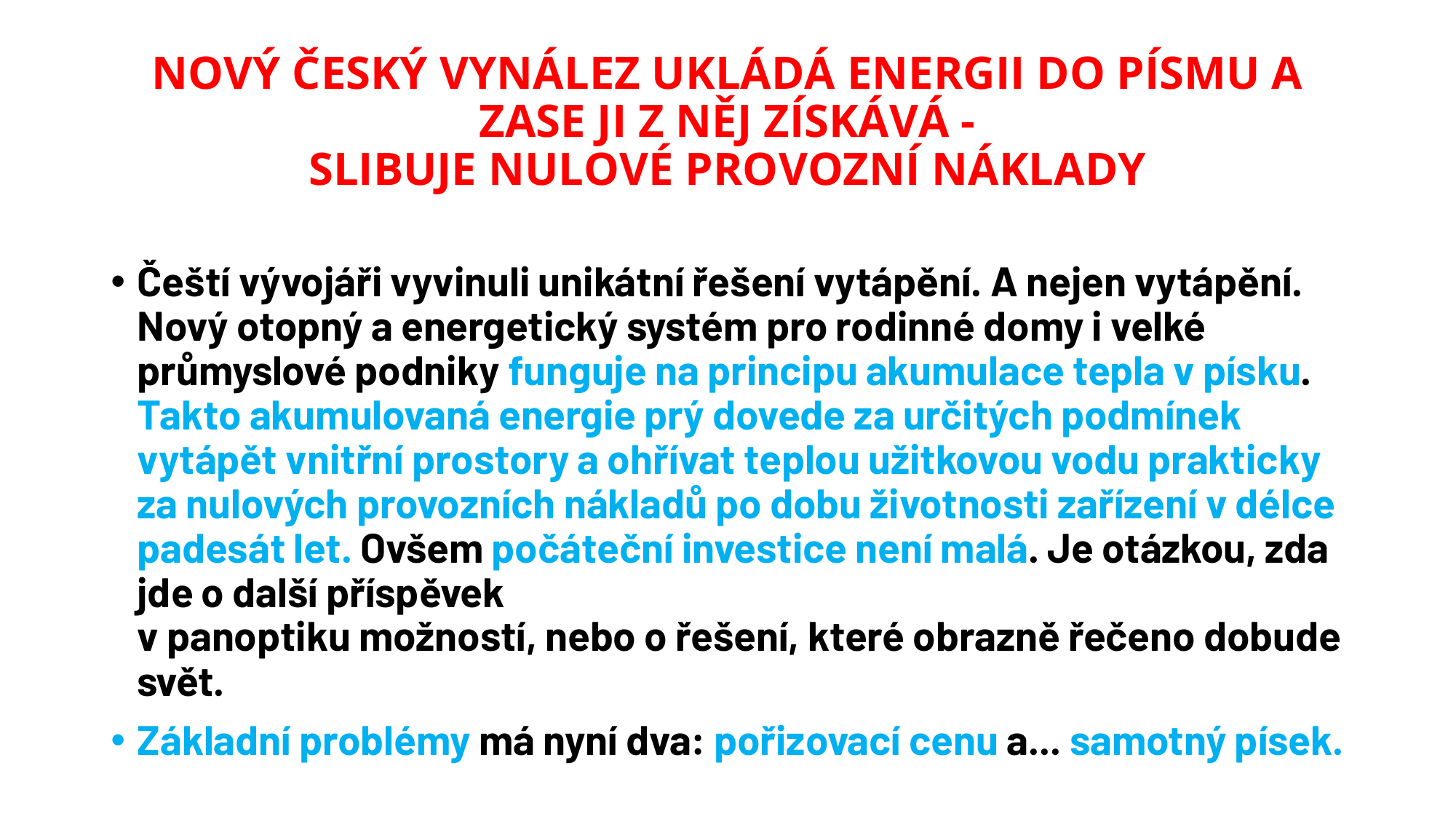

# NOVÝ ČESKÝ VYNÁLEZ UKLÁDÁ ENERGII DO PÍSMU A ZASE JI Z NĚJ ZÍSKÁVÁ - SLIBUJE NULOVÉ PROVOZNÍ NÁKLADY
Čeští vývojáři vyvinuli unikátní řešení vytápění. A nejen vytápění. Nový otopný a energetický systém pro rodinné domy i velké průmyslové podniky funguje na principu akumulace tepla v písku. Takto akumulovaná energie prý dovede za určitých podmínek vytápět vnitřní prostory a ohřívat teplou užitkovou vodu prakticky za nulových provozních nákladů po dobu životnosti zařízení v délce padesát let. Ovšem počáteční investice není malá. Je otázkou, zda jde o další příspěvek
v panoptiku možností, nebo o řešení, které obrazně řečeno dobude svět.
Základní problémy má nyní dva: pořizovací cenu a... samotný písek.